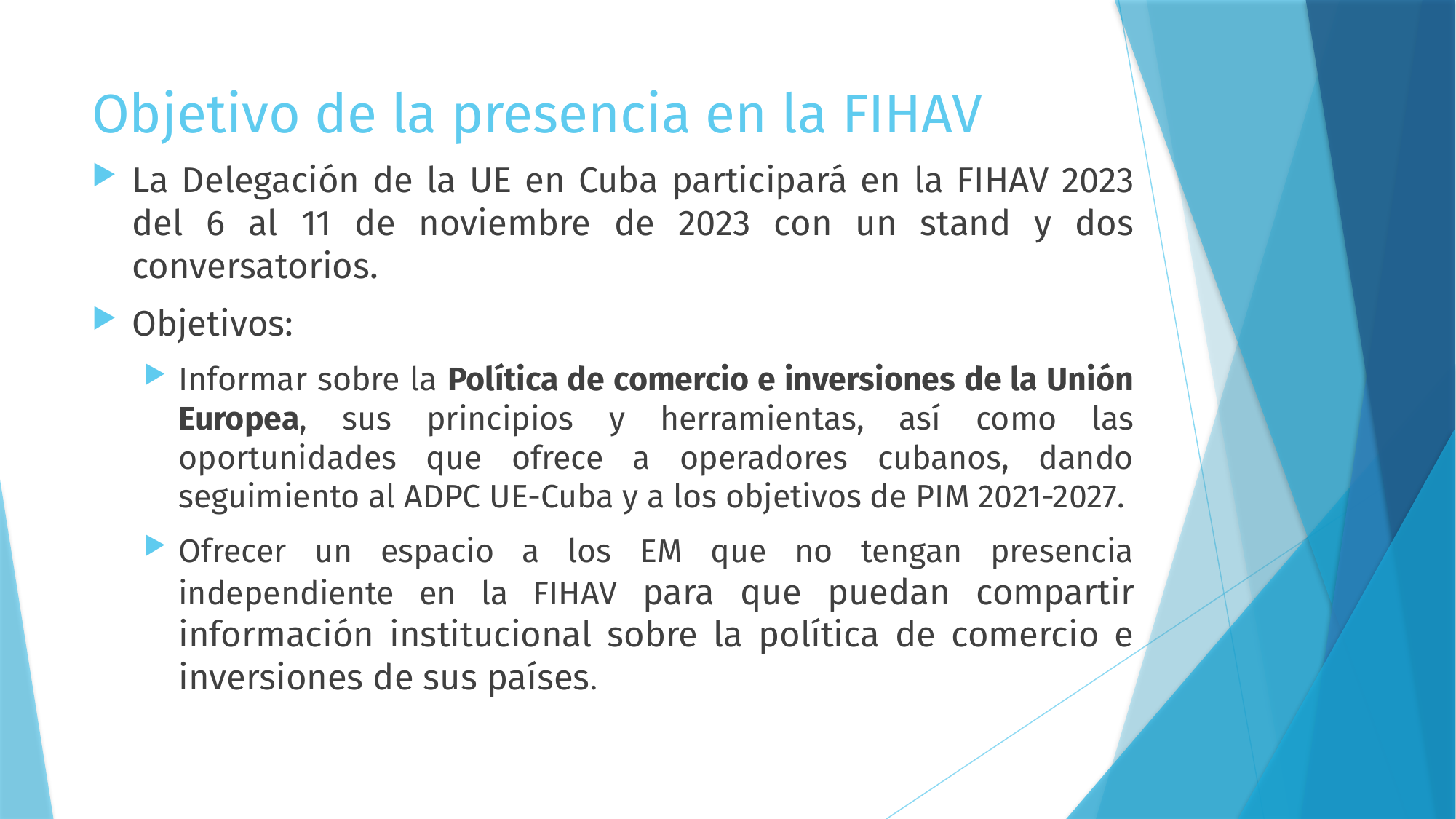

# Objetivo de la presencia en la FIHAV
La Delegación de la UE en Cuba participará en la FIHAV 2023 del 6 al 11 de noviembre de 2023 con un stand y dos conversatorios.
Objetivos:
Informar sobre la Política de comercio e inversiones de la Unión Europea, sus principios y herramientas, así como las oportunidades que ofrece a operadores cubanos, dando seguimiento al ADPC UE-Cuba y a los objetivos de PIM 2021-2027.
Ofrecer un espacio a los EM que no tengan presencia independiente en la FIHAV para que puedan compartir información institucional sobre la política de comercio e inversiones de sus países.